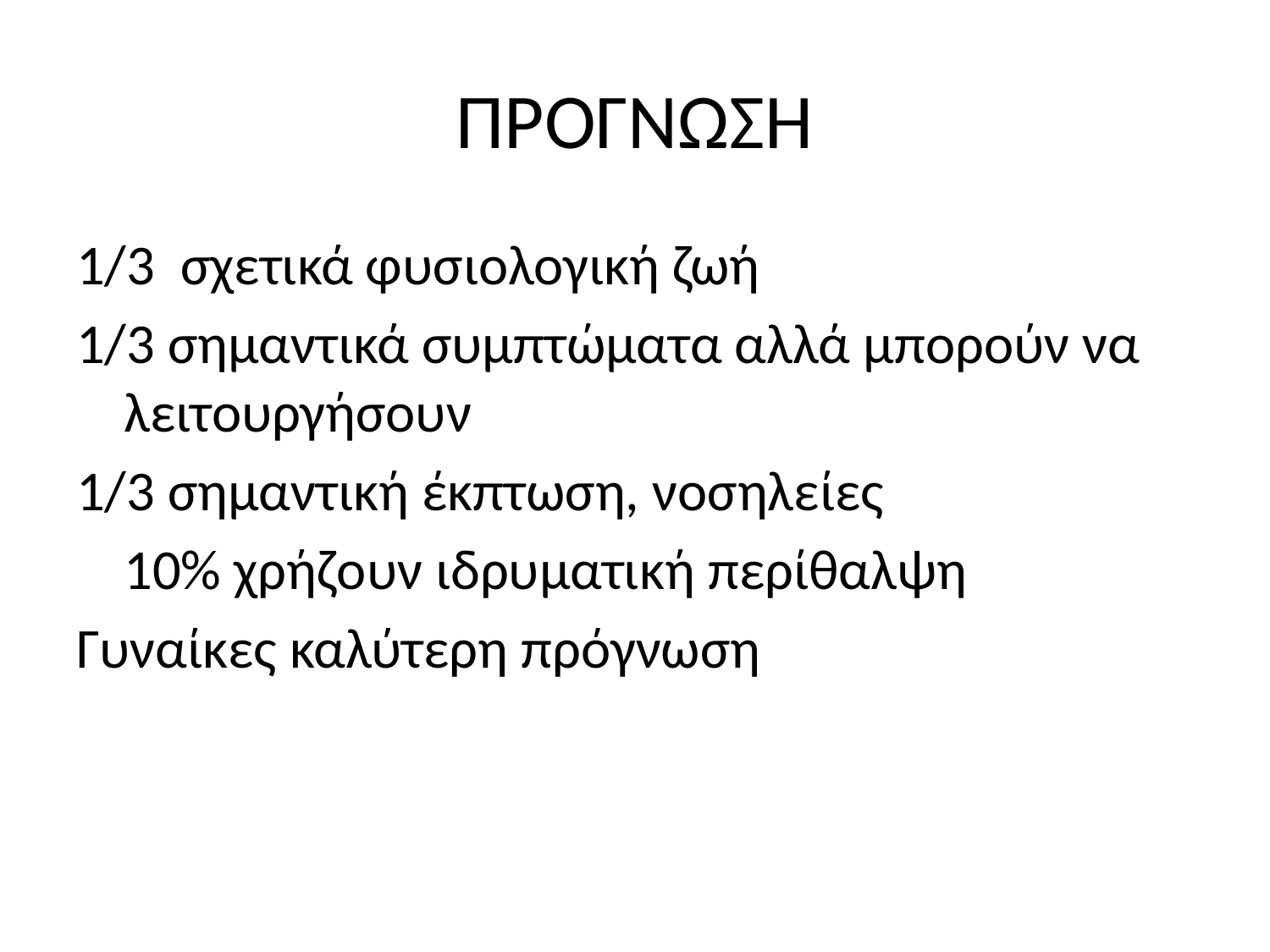

# ΠΡΟΓΝΩΣΗ
1/3  σχετικά φυσιολογική ζωή
1/3 σημαντικά συμπτώματα αλλά μπορούν να λειτουργήσουν
1/3 σημαντική έκπτωση, νοσηλείες
	10% χρήζουν ιδρυματική περίθαλψη
Γυναίκες καλύτερη πρόγνωση